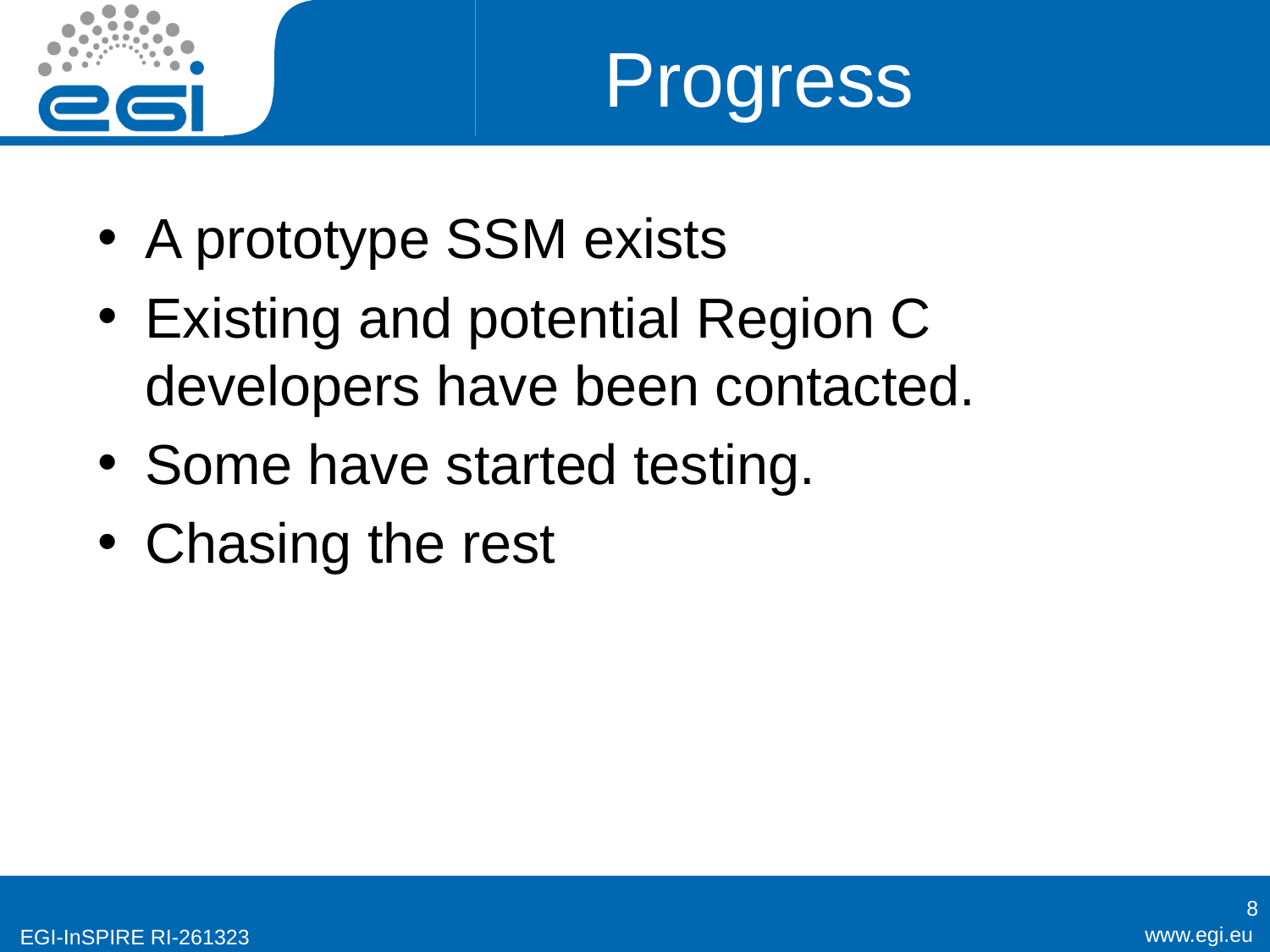

# Progress
A prototype SSM exists
Existing and potential Region C developers have been contacted.
Some have started testing.
Chasing the rest
8